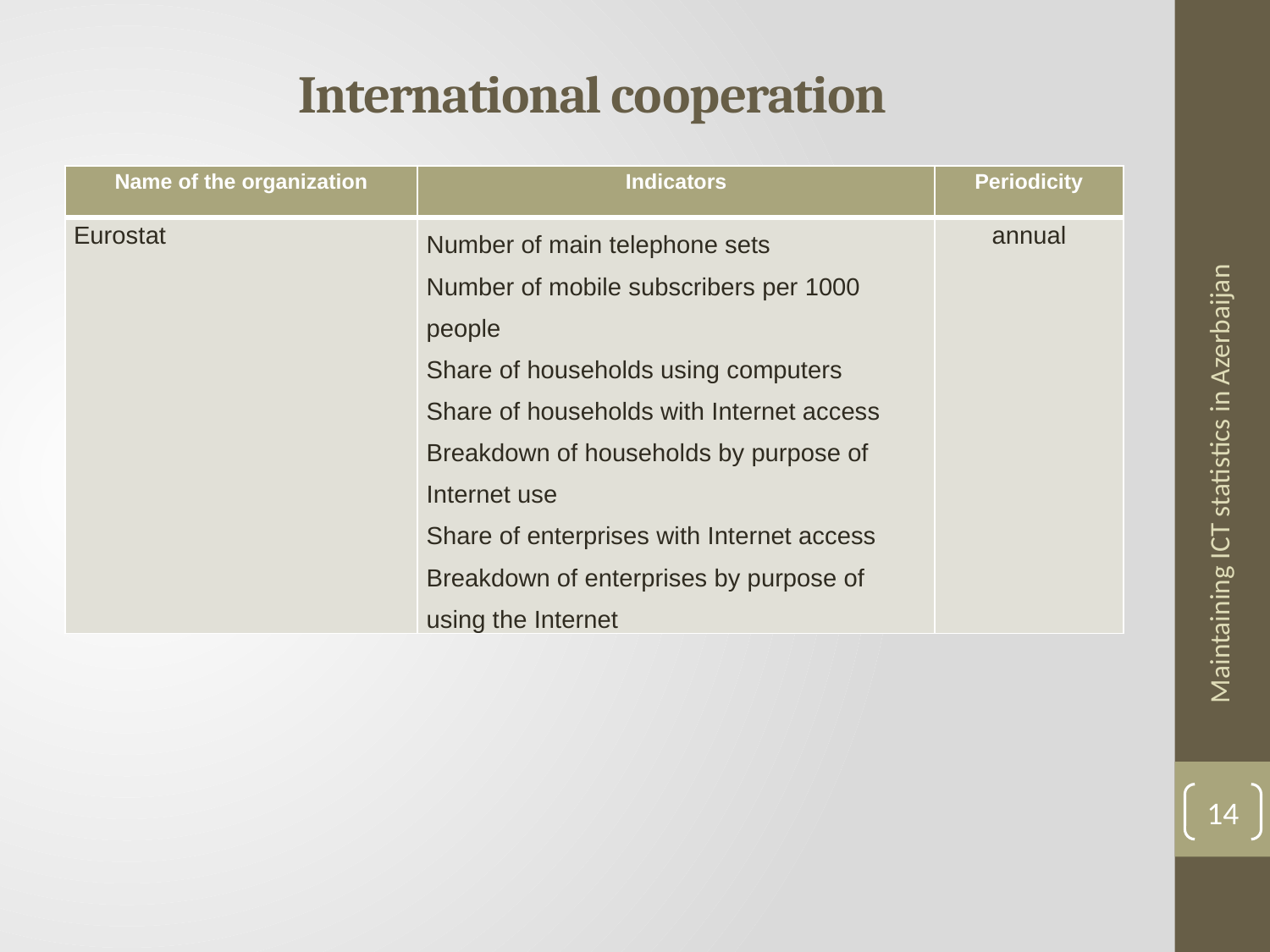

# International cooperation
| Name of the organization | Indicators | Periodicity |
| --- | --- | --- |
| Eurostat | Number of main telephone sets Number of mobile subscribers per 1000 people Share of households using computers Share of households with Internet access Breakdown of households by purpose of Internet use Share of enterprises with Internet access Breakdown of enterprises by purpose of using the Internet | annual |
Maintaining ICT statistics in Azerbaijan
14